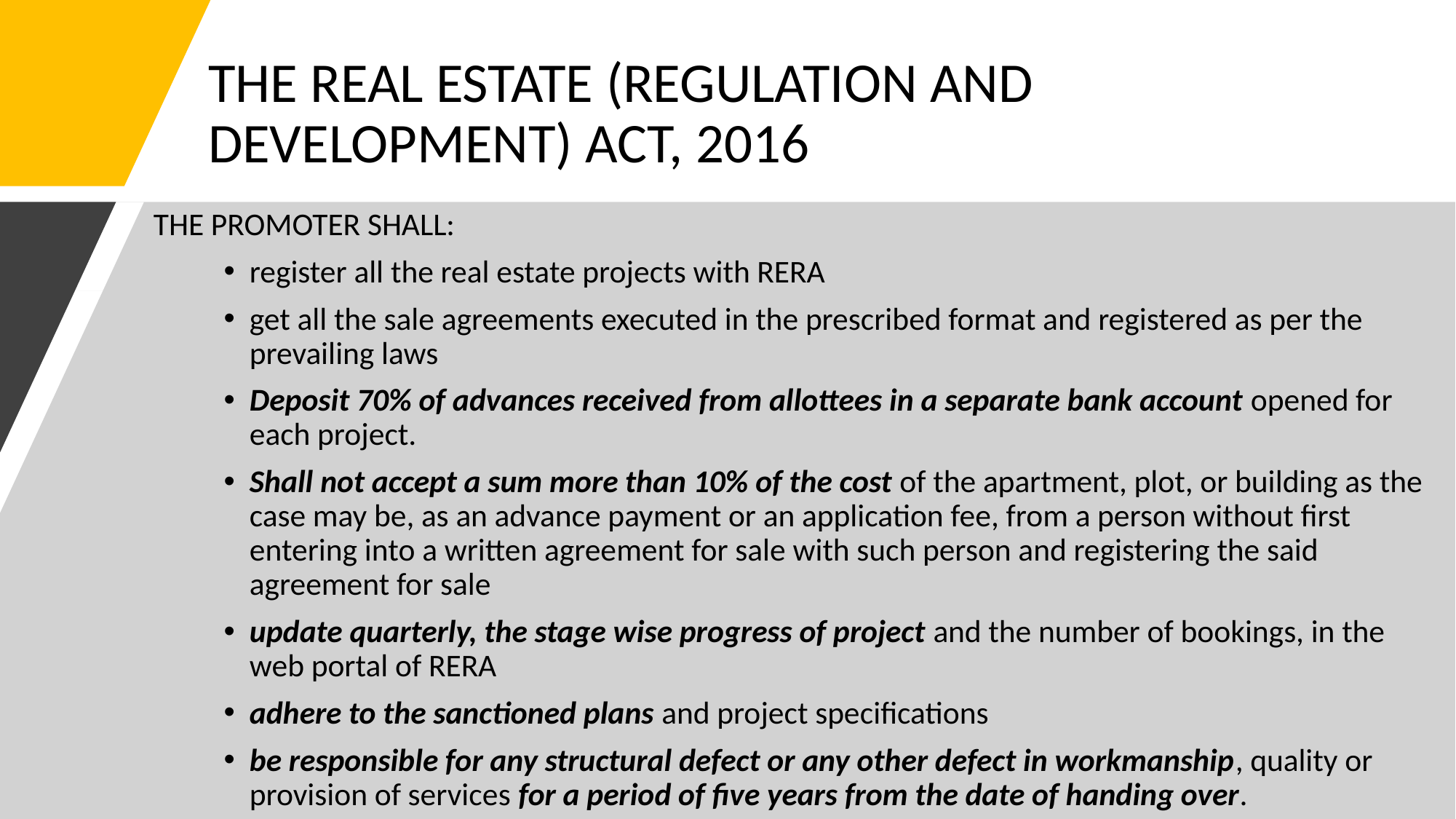

# THE REAL ESTATE (REGULATION AND DEVELOPMENT) ACT, 2016

THE PROMOTER SHALL:
register all the real estate projects with RERA
get all the sale agreements executed in the prescribed format and registered as per the prevailing laws
Deposit 70% of advances received from allottees in a separate bank account opened for each project.
Shall not accept a sum more than 10% of the cost of the apartment, plot, or building as the case may be, as an advance payment or an application fee, from a person without first entering into a written agreement for sale with such person and registering the said agreement for sale
update quarterly, the stage wise progress of project and the number of bookings, in the web portal of RERA
adhere to the sanctioned plans and project specifications
be responsible for any structural defect or any other defect in workmanship, quality or provision of services for a period of five years from the date of handing over.